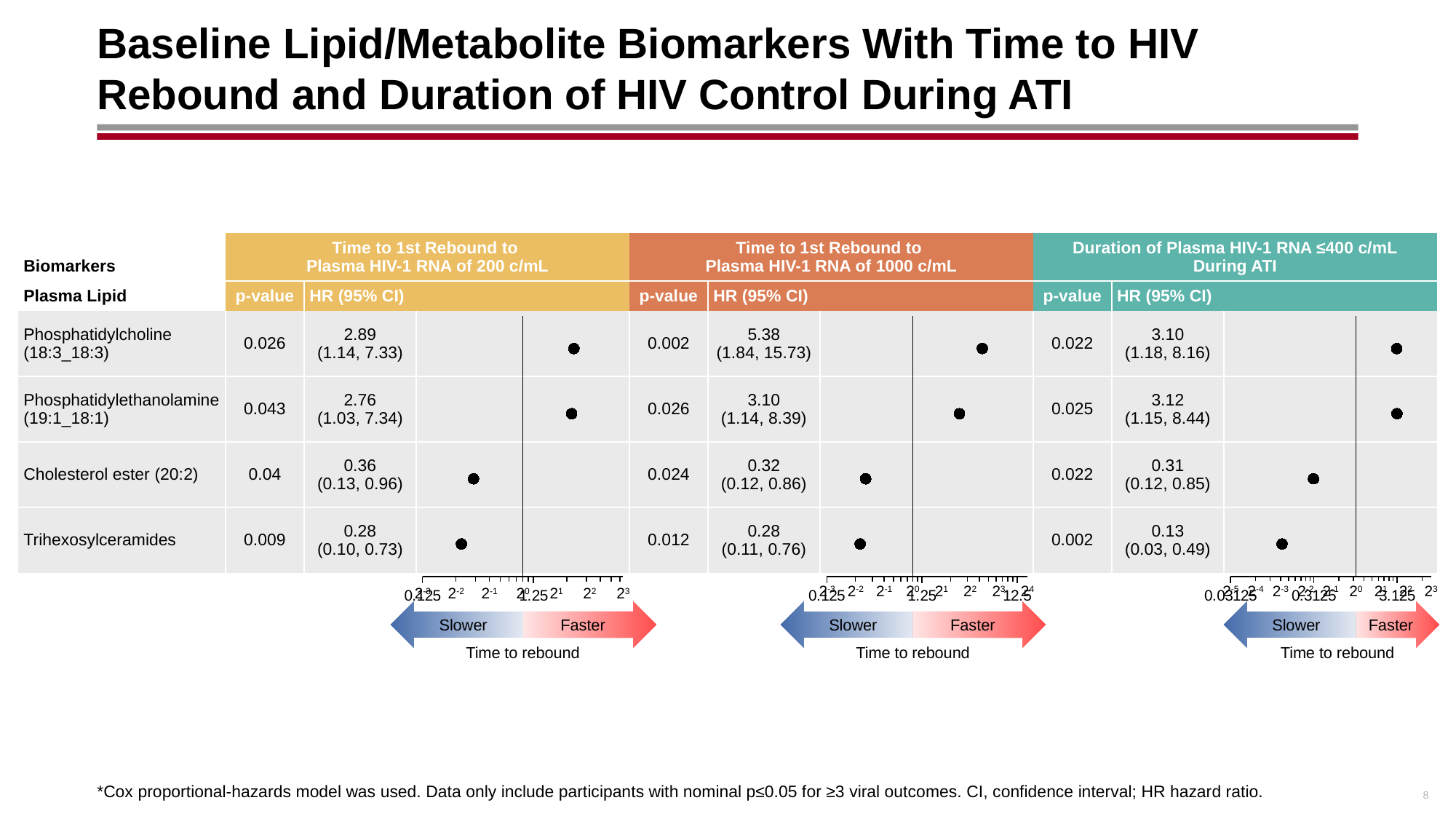

# Baseline Lipid/Metabolite Biomarkers With Time to HIV Rebound and Duration of HIV Control During ATI
| Biomarkers | Time to 1st Rebound to Plasma HIV-1 RNA of 200 c/mL |  |  | Time to 1st Rebound to Plasma HIV-1 RNA of 1000 c/mL |  |  | Duration of Plasma HIV-1 RNA ≤400 c/mL During ATI |  |  |
| --- | --- | --- | --- | --- | --- | --- | --- | --- | --- |
| Plasma Lipid | p-value | HR (95% CI) |  | p-value | HR (95% CI) |  | p-value | HR (95% CI) |  |
| Phosphatidylcholine (18:3\_18:3) | 0.026 | 2.89 (1.14, 7.33) |  | 0.002 | 5.38 (1.84, 15.73) |  | 0.022 | 3.10 (1.18, 8.16) |  |
| Phosphatidylethanolamine (19:1\_18:1) | 0.043 | 2.76 (1.03, 7.34) |  | 0.026 | 3.10 (1.14, 8.39) |  | 0.025 | 3.12 (1.15, 8.44) |  |
| Cholesterol ester (20:2) | 0.04 | 0.36 (0.13, 0.96) |  | 0.024 | 0.32 (0.12, 0.86) |  | 0.022 | 0.31 (0.12, 0.85) |  |
| Trihexosylceramides | 0.009 | 0.28 (0.10, 0.73) |  | 0.012 | 0.28 (0.11, 0.76) |  | 0.002 | 0.13 (0.03, 0.49) |  |

### Chart

| Category | Y-Values |
|---|---|

### Chart

| Category | Y-Values |
|---|---|
2-3
2-2
2-1
20
21
22
23
24

### Chart

| Category | Y-Values |
|---|---|
2-5
2-4
2-3
2-2
2-1
20
21
22
23
2-3
2-2
2-1
20
21
22
23
Slower
Faster
Slower
Faster
Slower
Faster
Time to rebound
Time to rebound
Time to rebound
8
*Cox proportional-hazards model was used. Data only include participants with nominal p≤0.05 for ≥3 viral outcomes. CI, confidence interval; HR hazard ratio.